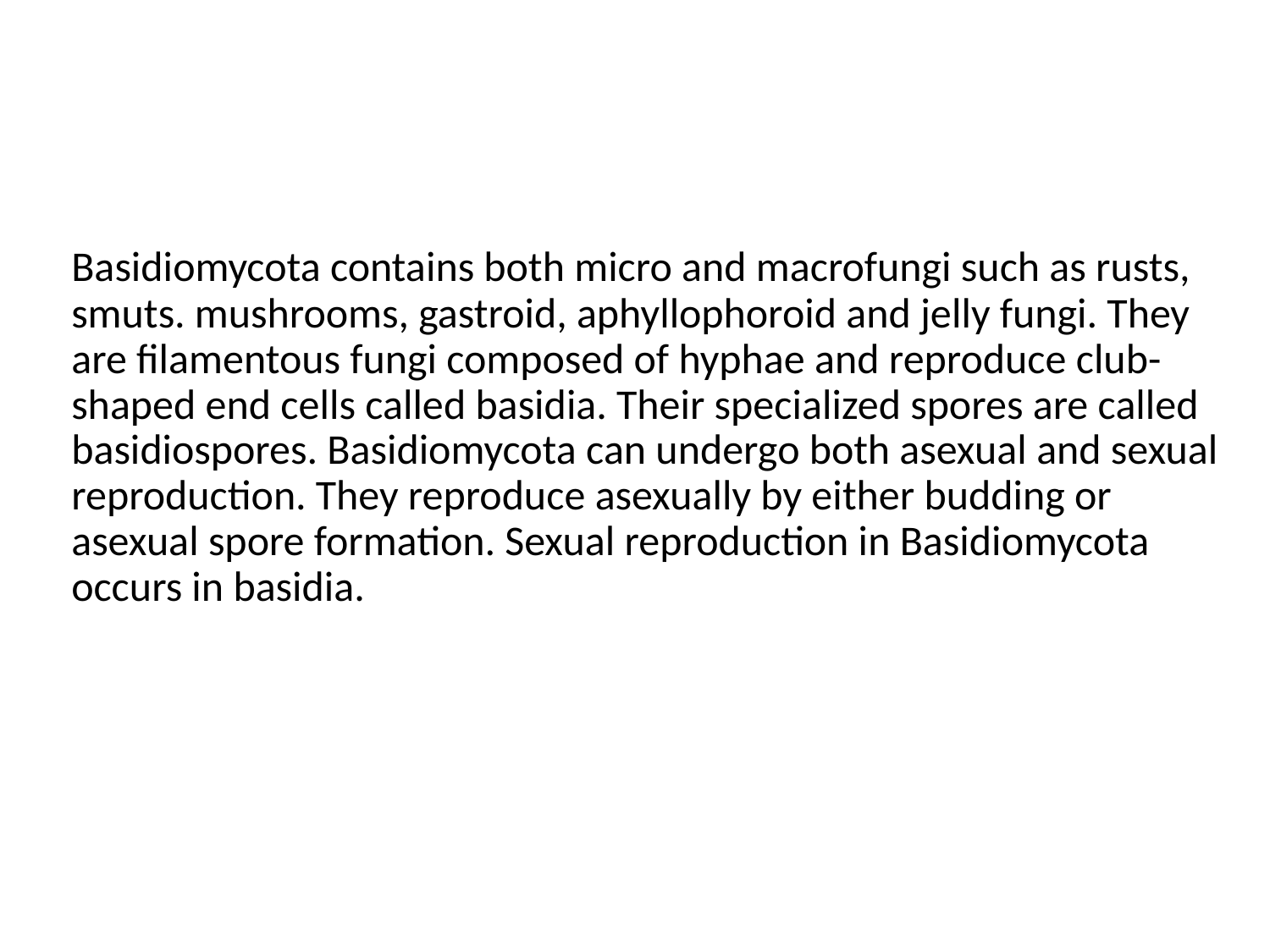

# Basidiomycota contains both micro and macrofungi such as rusts, smuts. mushrooms, gastroid, aphyllophoroid and jelly fungi. They are filamentous fungi composed of hyphae and reproduce club-shaped end cells called basidia. Their specialized spores are called basidiospores. Basidiomycota can undergo both asexual and sexual reproduction. They reproduce asexually by either budding or asexual spore formation. Sexual reproduction in Basidiomycota occurs in basidia.